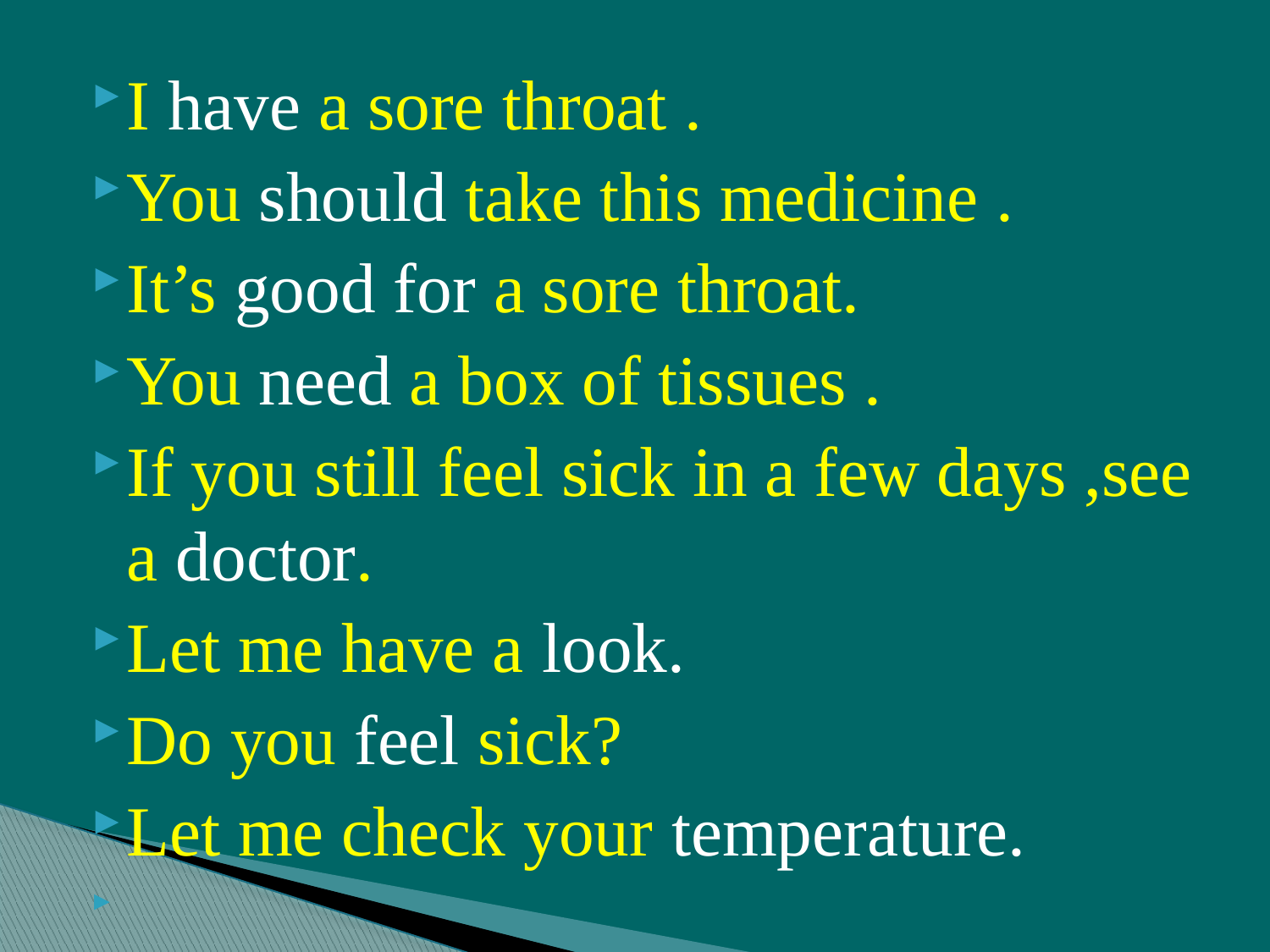

I have a sore throat .
You should take this medicine .
It’s good for a sore throat.
You need a box of tissues .
If you still feel sick in a few days ,see a doctor.
Let me have a look.
Do you feel sick?
Let me check your temperature.